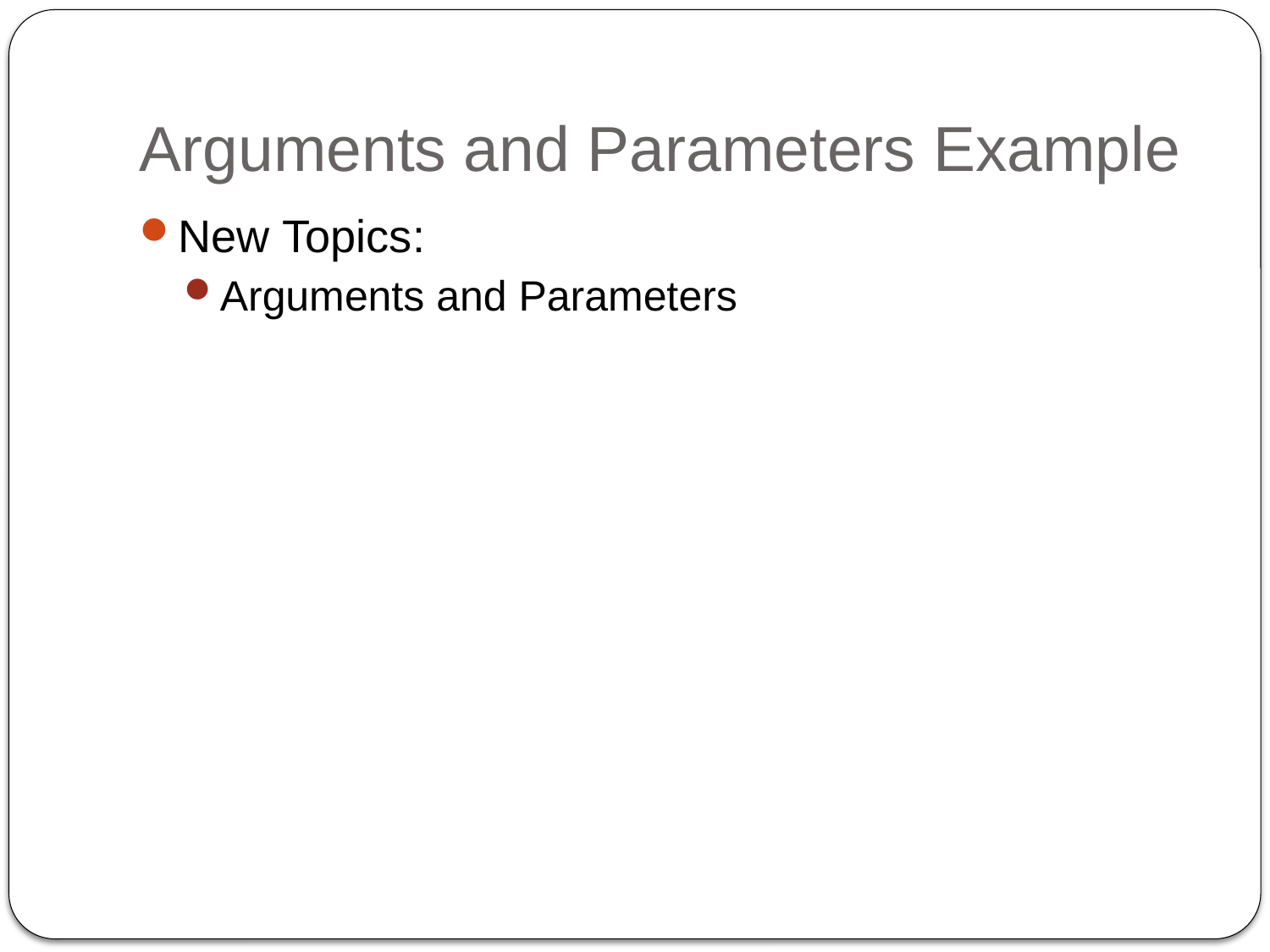

# Arguments and Parameters Example
New Topics:
Arguments and Parameters